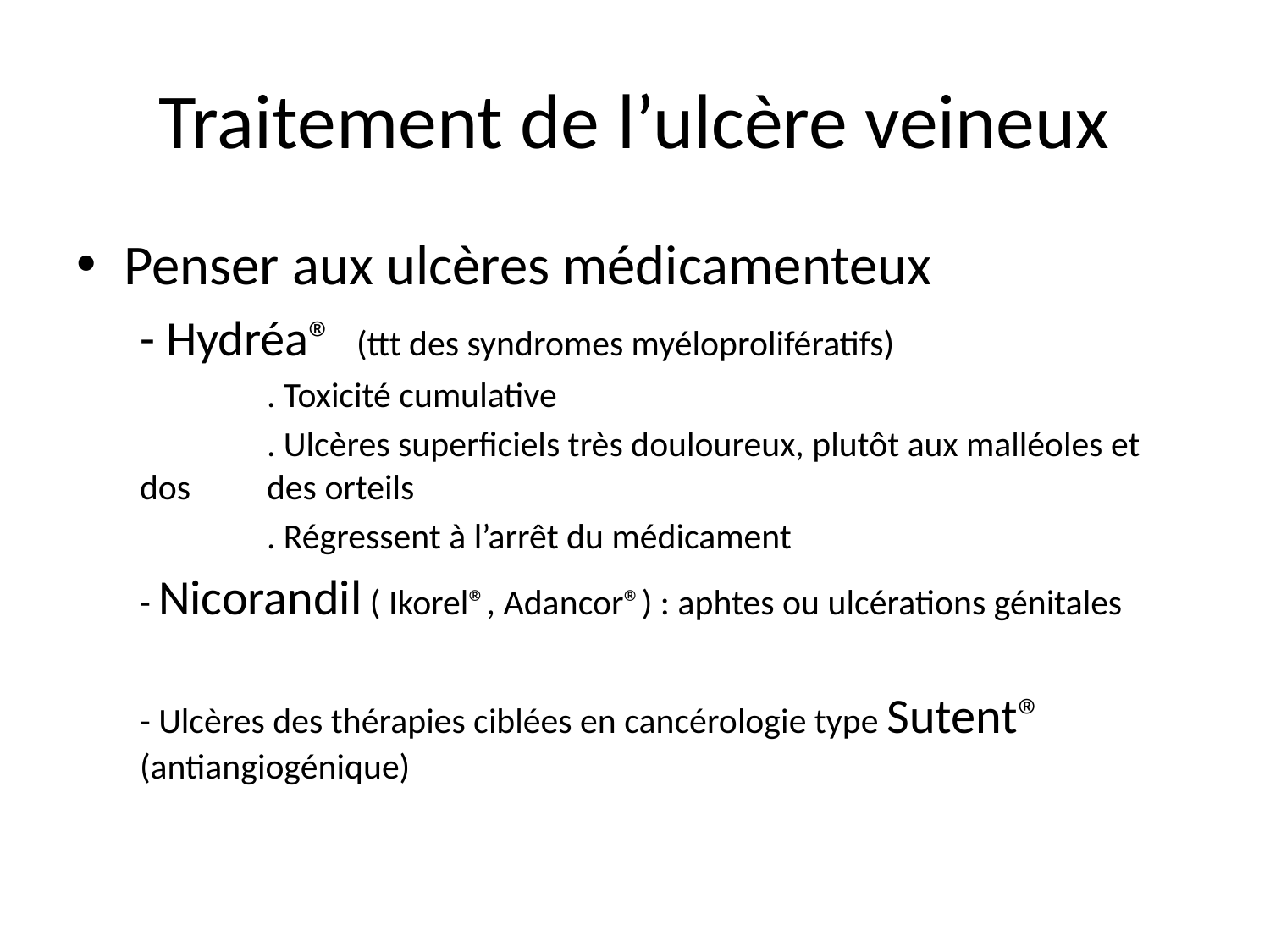

# Traitement de l’ulcère veineux
Penser aux ulcères médicamenteux
- Hydréa®  (ttt des syndromes myéloprolifératifs)
	. Toxicité cumulative
	. Ulcères superficiels très douloureux, plutôt aux malléoles et dos 	des orteils
	. Régressent à l’arrêt du médicament
- Nicorandil ( Ikorel®, Adancor®) : aphtes ou ulcérations génitales

- Ulcères des thérapies ciblées en cancérologie type Sutent® (antiangiogénique)